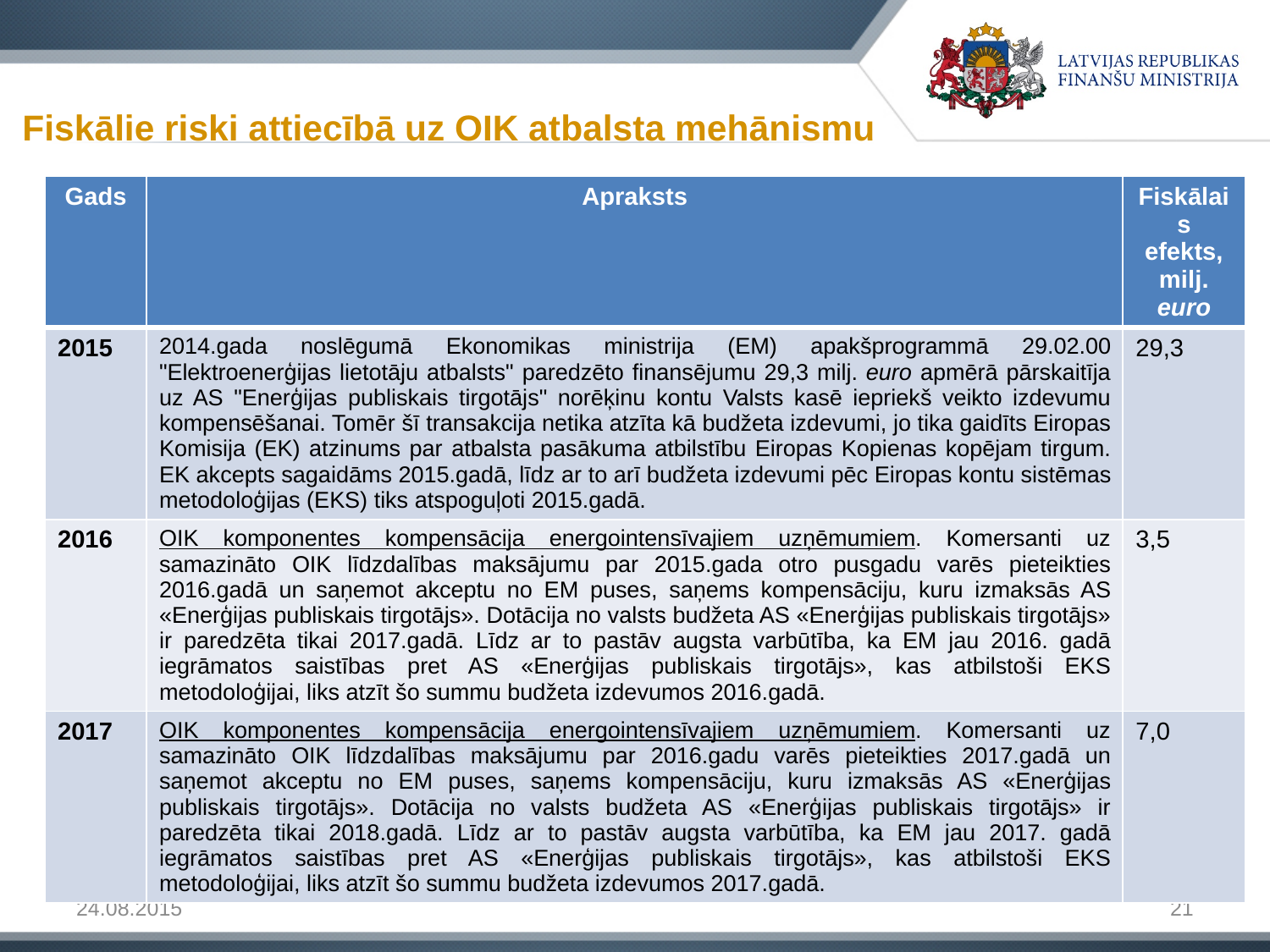

# Fiskālie riski attiecībā uz OIK atbalsta mehānismu
| Gads | Apraksts | Fiskālais efekts, milj. euro |
| --- | --- | --- |
| 2015 | 2014.gada noslēgumā Ekonomikas ministrija (EM) apakšprogrammā 29.02.00 "Elektroenerģijas lietotāju atbalsts" paredzēto finansējumu 29,3 milj. euro apmērā pārskaitīja uz AS "Enerģijas publiskais tirgotājs" norēķinu kontu Valsts kasē iepriekš veikto izdevumu kompensēšanai. Tomēr šī transakcija netika atzīta kā budžeta izdevumi, jo tika gaidīts Eiropas Komisija (EK) atzinums par atbalsta pasākuma atbilstību Eiropas Kopienas kopējam tirgum. EK akcepts sagaidāms 2015.gadā, līdz ar to arī budžeta izdevumi pēc Eiropas kontu sistēmas metodoloģijas (EKS) tiks atspoguļoti 2015.gadā. | 29,3 |
| 2016 | OIK komponentes kompensācija energointensīvajiem uzņēmumiem. Komersanti uz samazināto OIK līdzdalības maksājumu par 2015.gada otro pusgadu varēs pieteikties 2016.gadā un saņemot akceptu no EM puses, saņems kompensāciju, kuru izmaksās AS «Enerģijas publiskais tirgotājs». Dotācija no valsts budžeta AS «Enerģijas publiskais tirgotājs» ir paredzēta tikai 2017.gadā. Līdz ar to pastāv augsta varbūtība, ka EM jau 2016. gadā iegrāmatos saistības pret AS «Enerģijas publiskais tirgotājs», kas atbilstoši EKS metodoloģijai, liks atzīt šo summu budžeta izdevumos 2016.gadā. | 3,5 |
| 2017 | OIK komponentes kompensācija energointensīvajiem uzņēmumiem. Komersanti uz samazināto OIK līdzdalības maksājumu par 2016.gadu varēs pieteikties 2017.gadā un saņemot akceptu no EM puses, saņems kompensāciju, kuru izmaksās AS «Enerģijas publiskais tirgotājs». Dotācija no valsts budžeta AS «Enerģijas publiskais tirgotājs» ir paredzēta tikai 2018.gadā. Līdz ar to pastāv augsta varbūtība, ka EM jau 2017. gadā iegrāmatos saistības pret AS «Enerģijas publiskais tirgotājs», kas atbilstoši EKS metodoloģijai, liks atzīt šo summu budžeta izdevumos 2017.gadā. | 7,0 |
24.08.2015
21